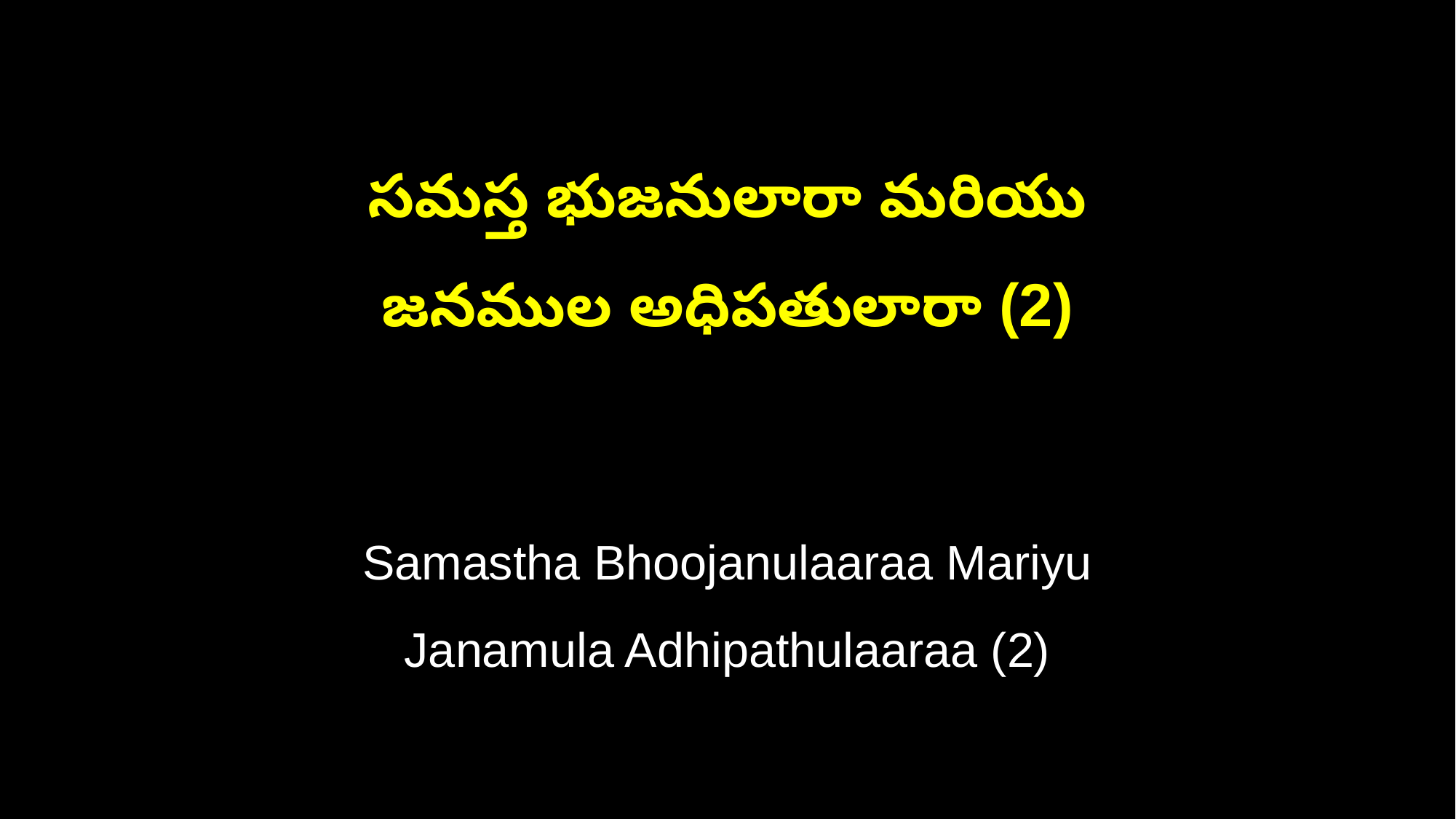

సమస్త భుజనులారా మరియు
జనముల అధిపతులారా (2)
Samastha Bhoojanulaaraa Mariyu
Janamula Adhipathulaaraa (2)